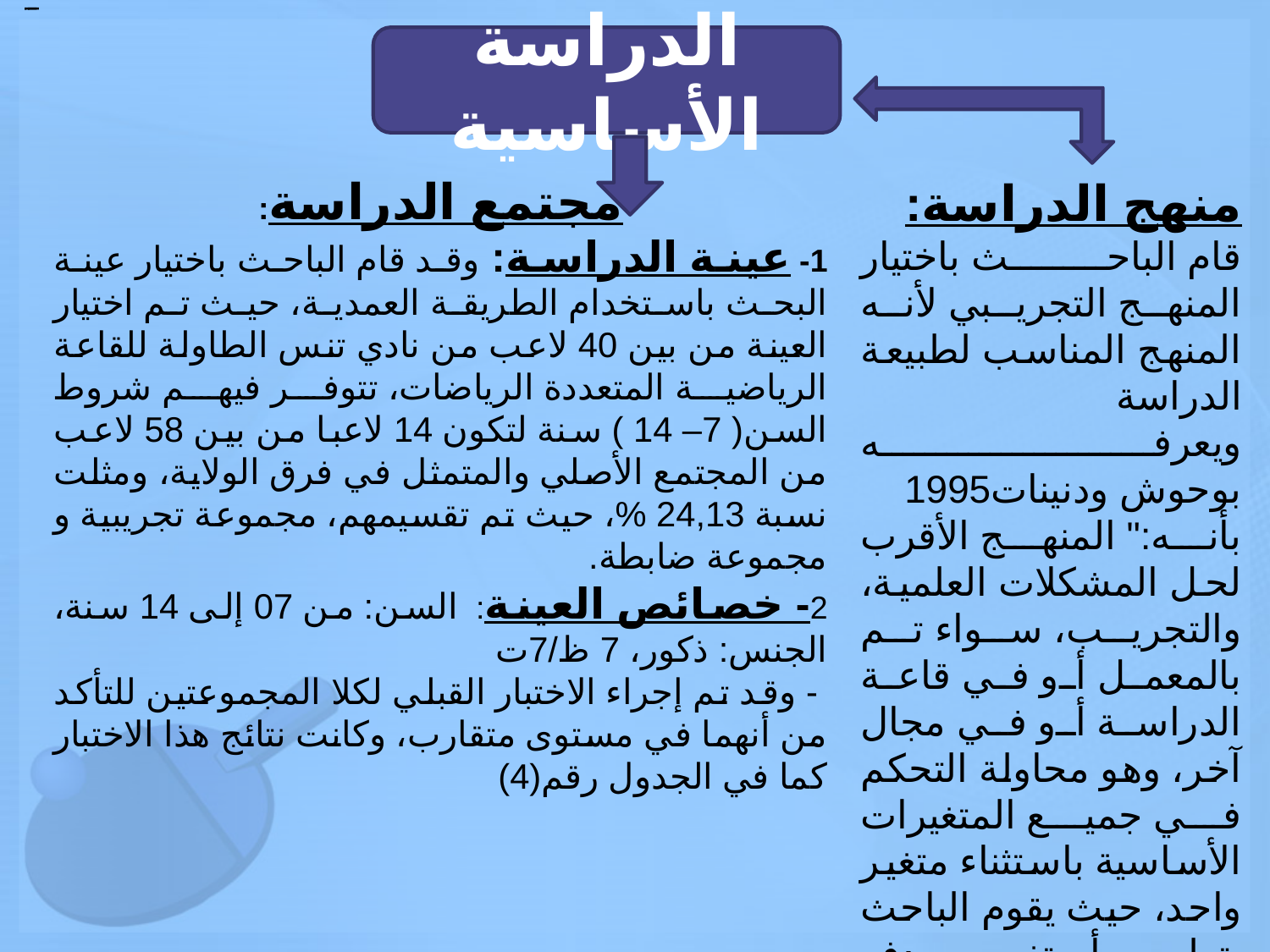

الدراسة الأساسية

مجتمع الدراسة:
1- عينة الدراسة: وقد قام الباحث باختيار عينة البحث باستخدام الطريقة العمدية، حيث تم اختيار العينة من بين 40 لاعب من نادي تنس الطاولة للقاعة الرياضية المتعددة الرياضات، تتوفر فيهم شروط السن( 7– 14 ) سنة لتكون 14 لاعبا من بين 58 لاعب من المجتمع الأصلي والمتمثل في فرق الولاية، ومثلت نسبة 24,13 %، حيث تم تقسيمهم، مجموعة تجريبية و مجموعة ضابطة.
2- خصائص العينة:  السن: من 07 إلى 14 سنة، الجنس: ذكور، 7 ظ/7ت
 - وقد تم إجراء الاختبار القبلي لكلا المجموعتين للتأكد من أنهما في مستوى متقارب، وكانت نتائج هذا الاختبار كما في الجدول رقم(4)

منهج الدراسة:
قام الباحث باختيار المنهج التجريبي لأنه المنهج المناسب لطبيعة الدراسة
ويعرفه بوحوش ودنينات1995 بأنه:" المنهج الأقرب لحل المشكلات العلمية، والتجريب، سواء تم بالمعمل أو في قاعة الدراسة أو في مجال آخر، وهو محاولة التحكم في جميع المتغيرات الأساسية باستثناء متغير واحد، حيث يقوم الباحث بتطويعه أو تغييره بهدف قياس تأثيره في العملية